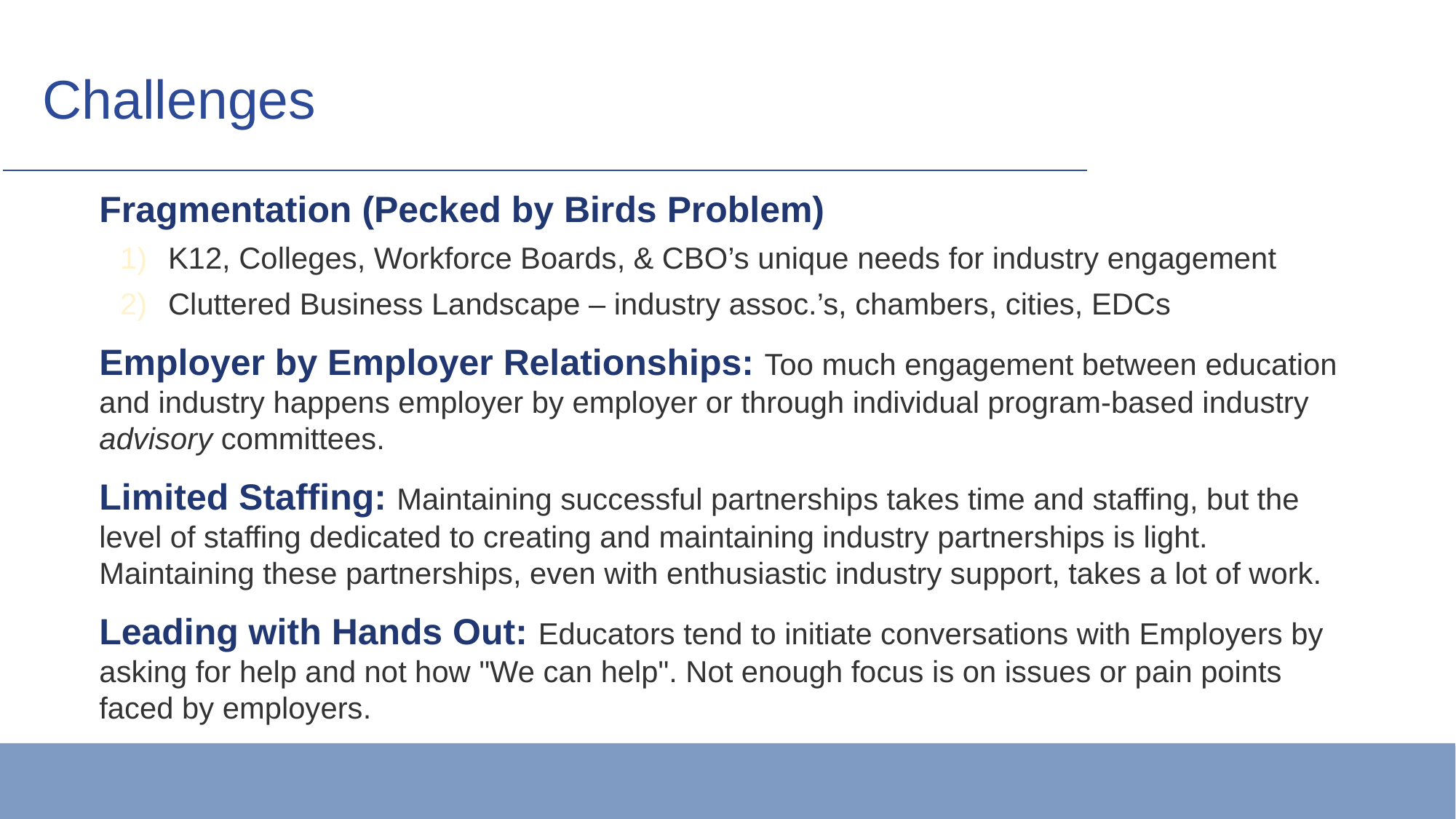

# Challenges
Fragmentation (Pecked by Birds Problem)
K12, Colleges, Workforce Boards, & CBO’s unique needs for industry engagement
Cluttered Business Landscape – industry assoc.’s, chambers, cities, EDCs
Employer by Employer Relationships: Too much engagement between education and industry happens employer by employer or through individual program-based industry advisory committees.
Limited Staffing: Maintaining successful partnerships takes time and staffing, but the level of staffing dedicated to creating and maintaining industry partnerships is light. Maintaining these partnerships, even with enthusiastic industry support, takes a lot of work.
Leading with Hands Out: Educators tend to initiate conversations with Employers by asking for help and not how "We can help". Not enough focus is on issues or pain points faced by employers.